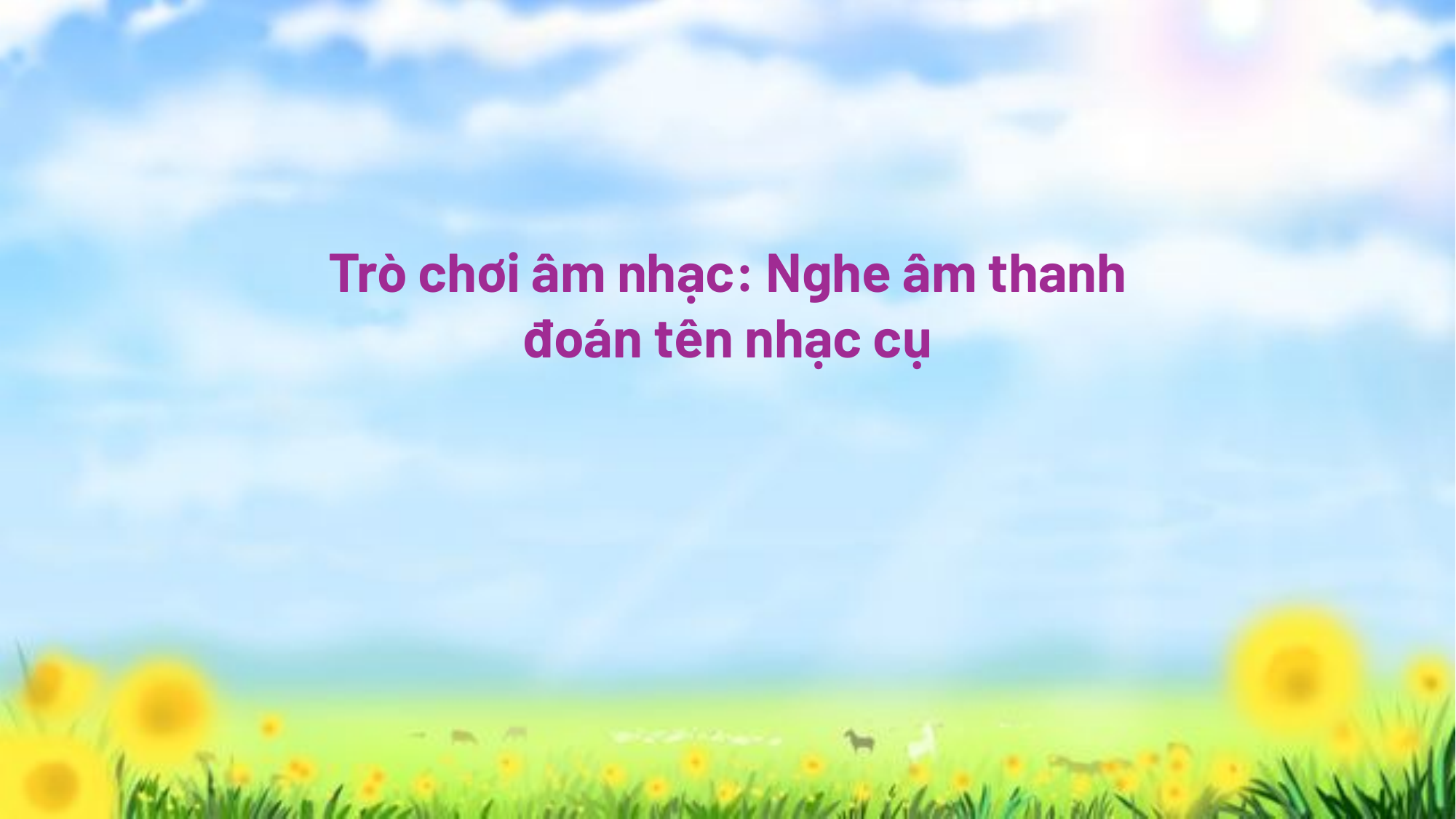

Trò chơi âm nhạc: Nghe âm thanh
đoán tên nhạc cụ